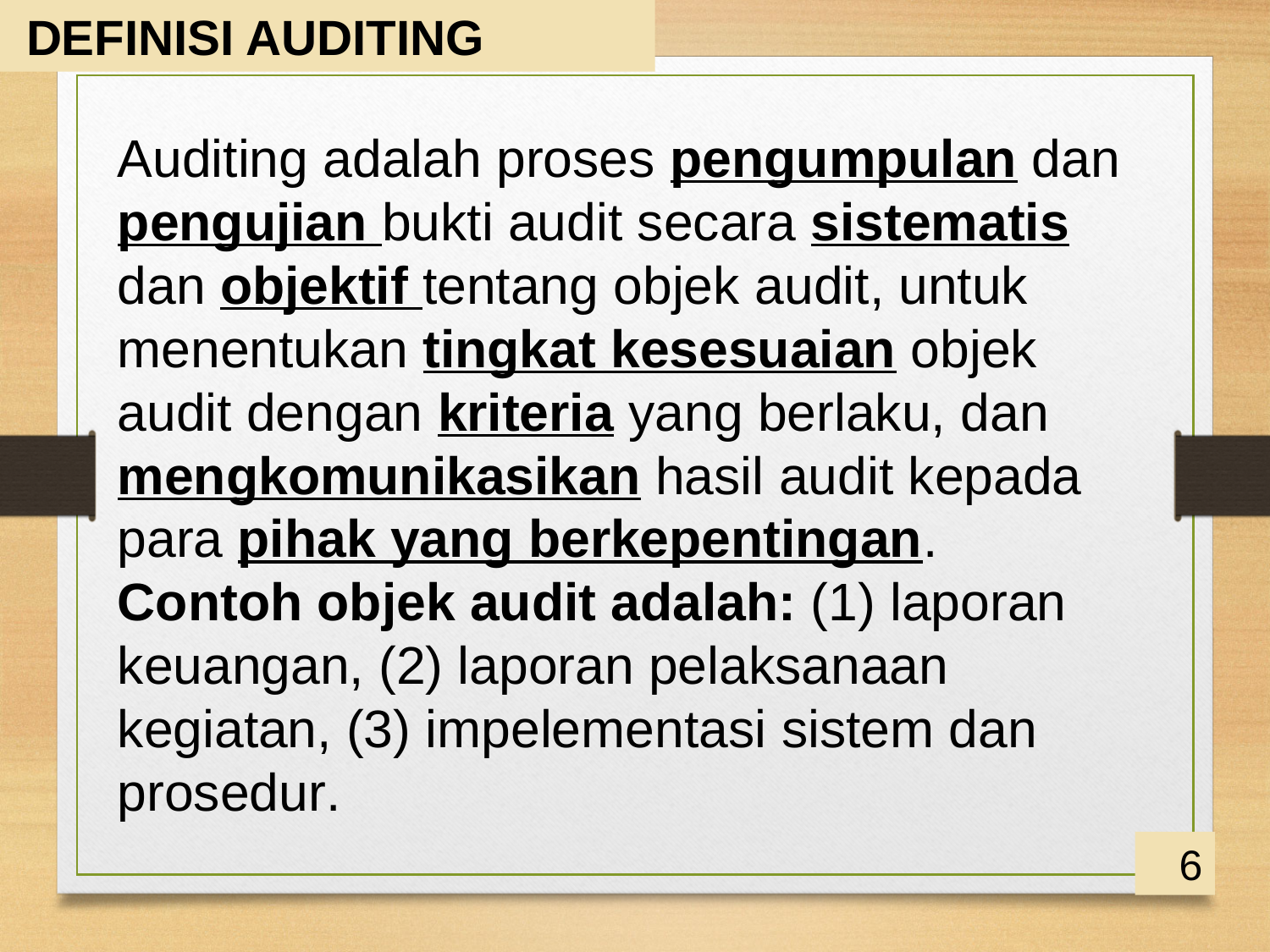

DEFINISI AUDITING

Auditing adalah proses pengumpulan dan pengujian bukti audit secara sistematis dan objektif tentang objek audit, untuk menentukan tingkat kesesuaian objek audit dengan kriteria yang berlaku, dan mengkomunikasikan hasil audit kepada para pihak yang berkepentingan.
Contoh objek audit adalah: (1) laporan keuangan, (2) laporan pelaksanaan kegiatan, (3) impelementasi sistem dan prosedur.
6